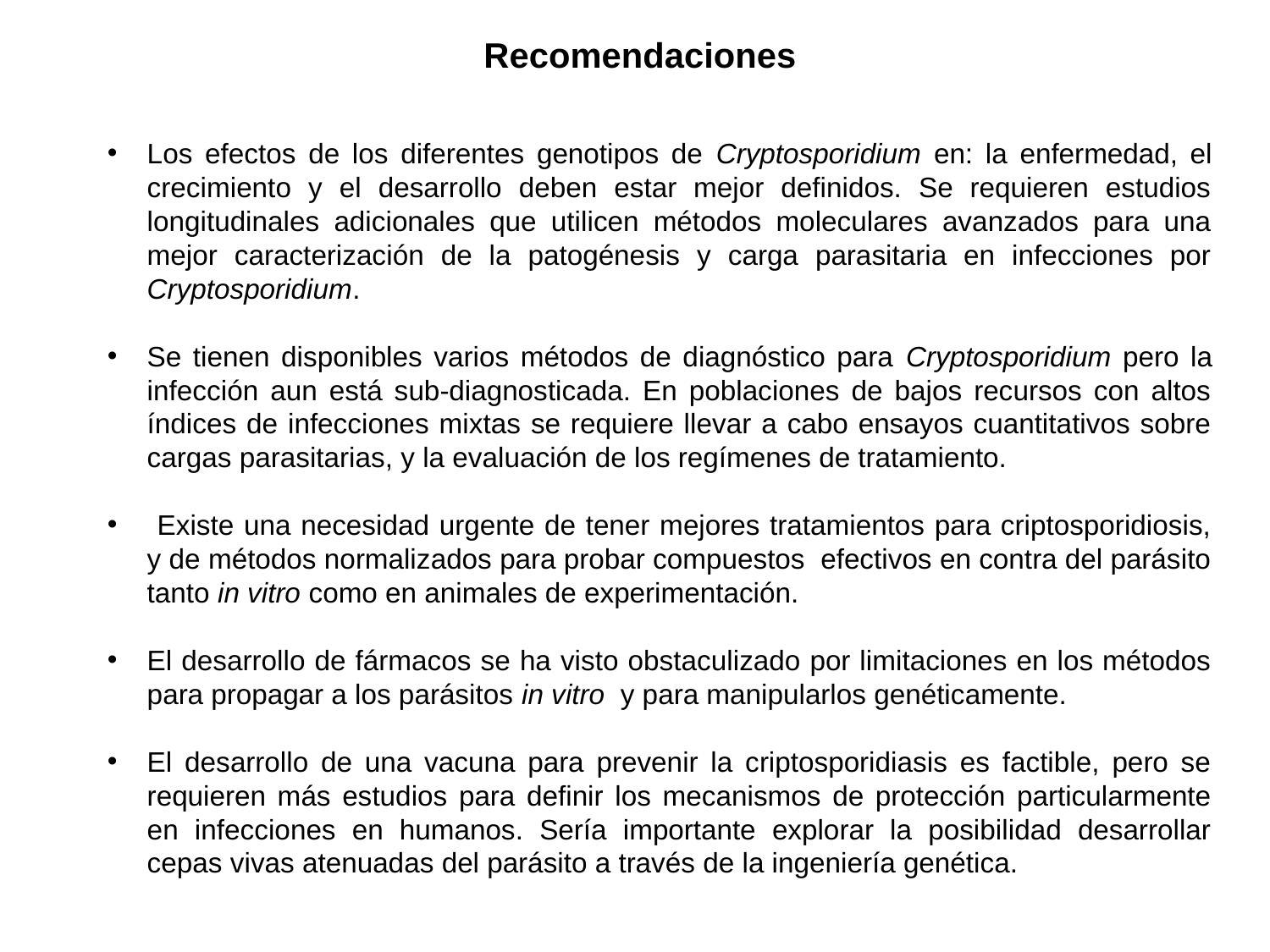

Recomendaciones
Los efectos de los diferentes genotipos de Cryptosporidium en: la enfermedad, el crecimiento y el desarrollo deben estar mejor definidos. Se requieren estudios longitudinales adicionales que utilicen métodos moleculares avanzados para una mejor caracterización de la patogénesis y carga parasitaria en infecciones por Cryptosporidium.

Se tienen disponibles varios métodos de diagnóstico para Cryptosporidium pero la infección aun está sub-diagnosticada. En poblaciones de bajos recursos con altos índices de infecciones mixtas se requiere llevar a cabo ensayos cuantitativos sobre cargas parasitarias, y la evaluación de los regímenes de tratamiento.

 Existe una necesidad urgente de tener mejores tratamientos para criptosporidiosis, y de métodos normalizados para probar compuestos  efectivos en contra del parásito tanto in vitro como en animales de experimentación.

El desarrollo de fármacos se ha visto obstaculizado por limitaciones en los métodos para propagar a los parásitos in vitro  y para manipularlos genéticamente.

El desarrollo de una vacuna para prevenir la criptosporidiasis es factible, pero se requieren más estudios para definir los mecanismos de protección particularmente en infecciones en humanos. Sería importante explorar la posibilidad desarrollar cepas vivas atenuadas del parásito a través de la ingeniería genética.